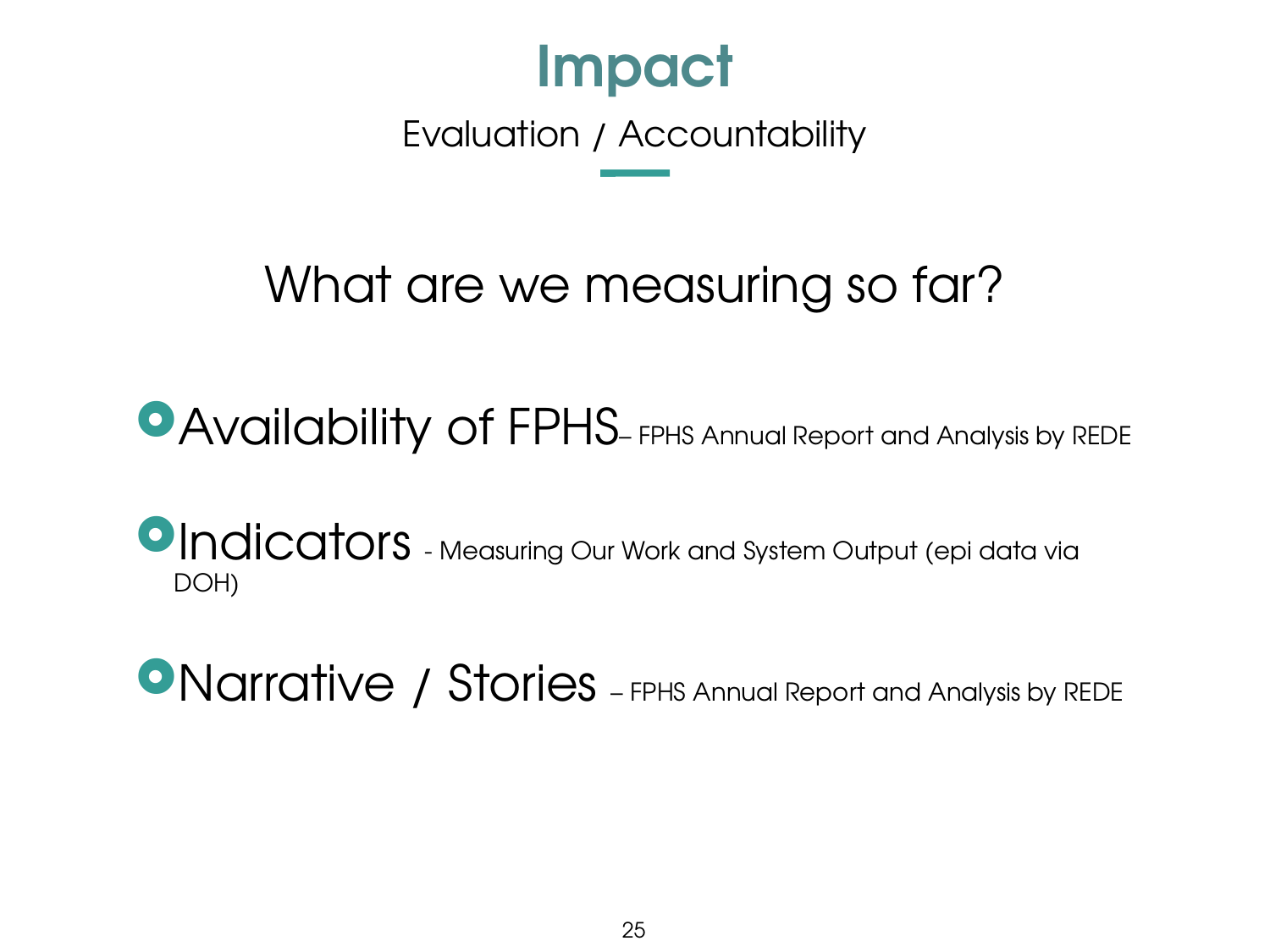

Impact
Evaluation / Accountability
What are we measuring so far?

Availability of FPHS– FPHS Annual Report and Analysis by REDE

Indicators - Measuring Our Work and System Output (epi data via DOH)

Narrative / Stories – FPHS Annual Report and Analysis by REDE